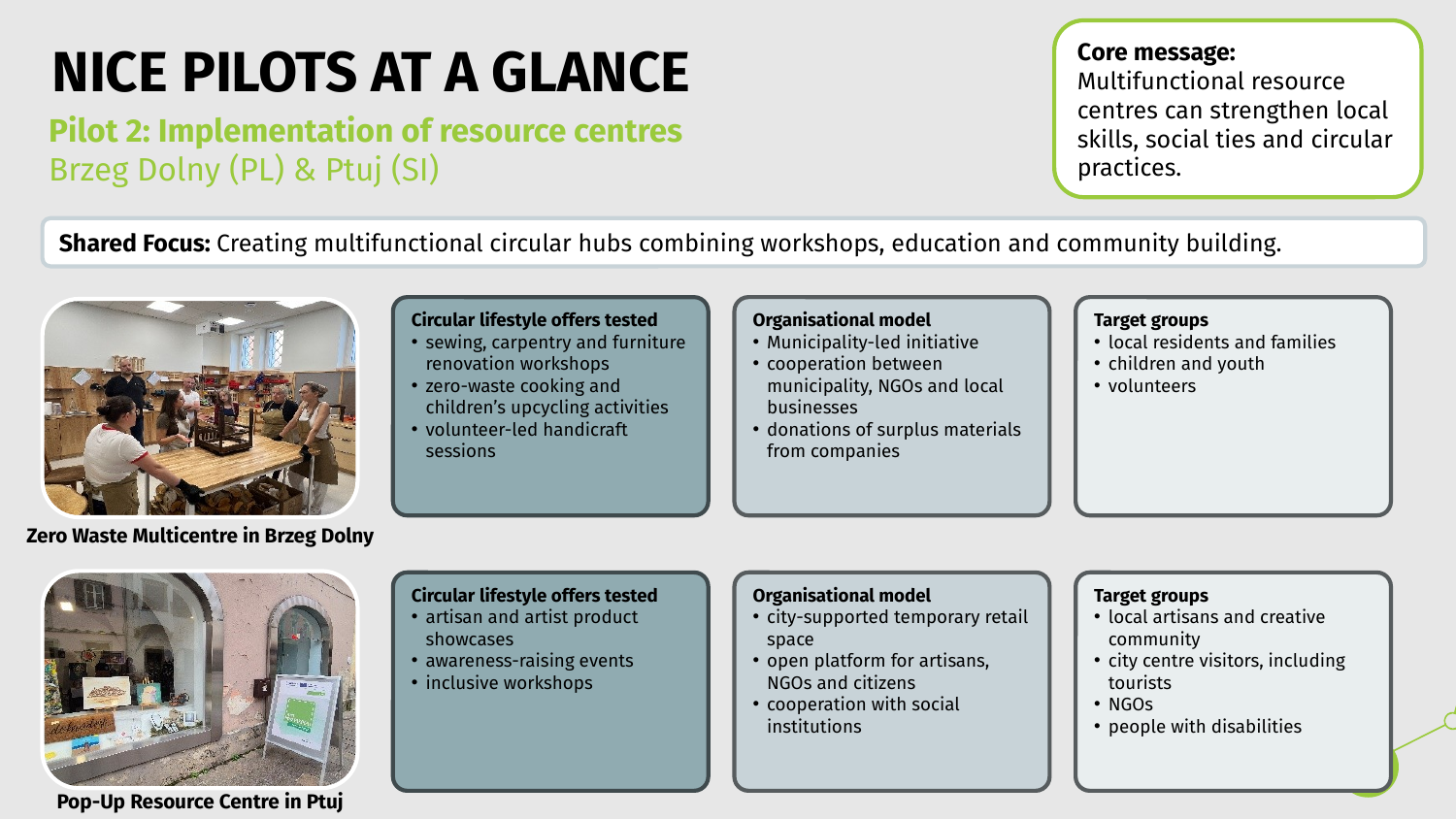

Core message:
Multifunctional resource centres can strengthen local skills, social ties and circular practices.
# NiCE pilots at a glance
Pilot 2: Implementation of resource centres
Brzeg Dolny (PL) & Ptuj (SI)
Shared Focus: Creating multifunctional circular hubs combining workshops, education and community building.
Circular lifestyle offers tested
sewing, carpentry and furniture renovation workshops
zero-waste cooking and children’s upcycling activities
volunteer-led handicraft sessions
Organisational model
Municipality-led initiative
cooperation between municipality, NGOs and local businesses
donations of surplus materials from companies
Target groups
local residents and families
children and youth
volunteers

Zero Waste Multicentre in Brzeg Dolny

Pop-Up Resource Centre in Ptuj
Circular lifestyle offers tested
artisan and artist product showcases
awareness-raising events
inclusive workshops
Organisational model
city-supported temporary retail space
open platform for artisans, NGOs and citizens
cooperation with social institutions
Target groups
local artisans and creative community
city centre visitors, including tourists
NGOs
people with disabilities